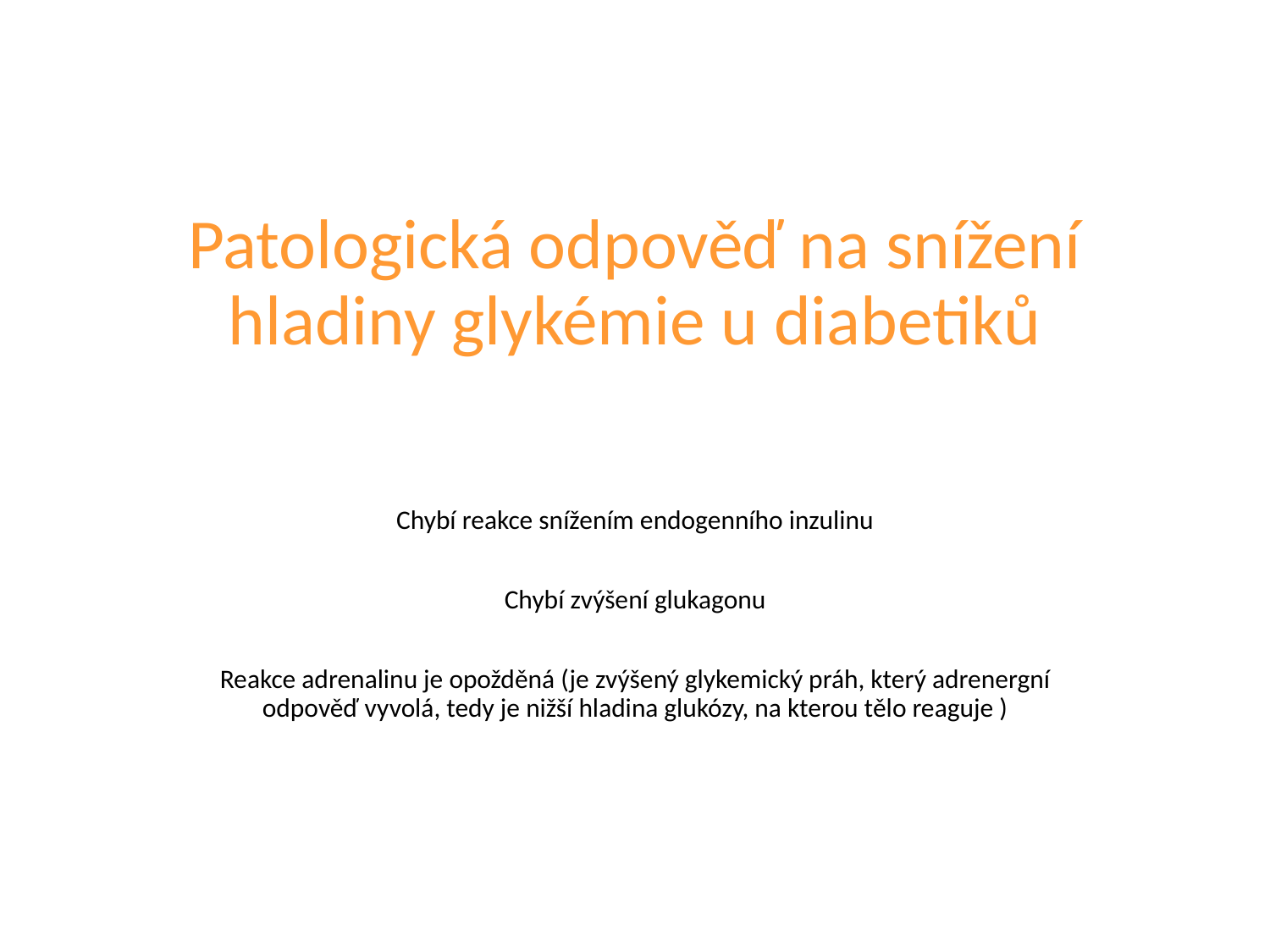

# Patologická odpověď na snížení hladiny glykémie u diabetiků
Chybí reakce snížením endogenního inzulinu

Chybí zvýšení glukagonu

Reakce adrenalinu je opožděná (je zvýšený glykemický práh, který adrenergní odpověď vyvolá, tedy je nižší hladina glukózy, na kterou tělo reaguje )